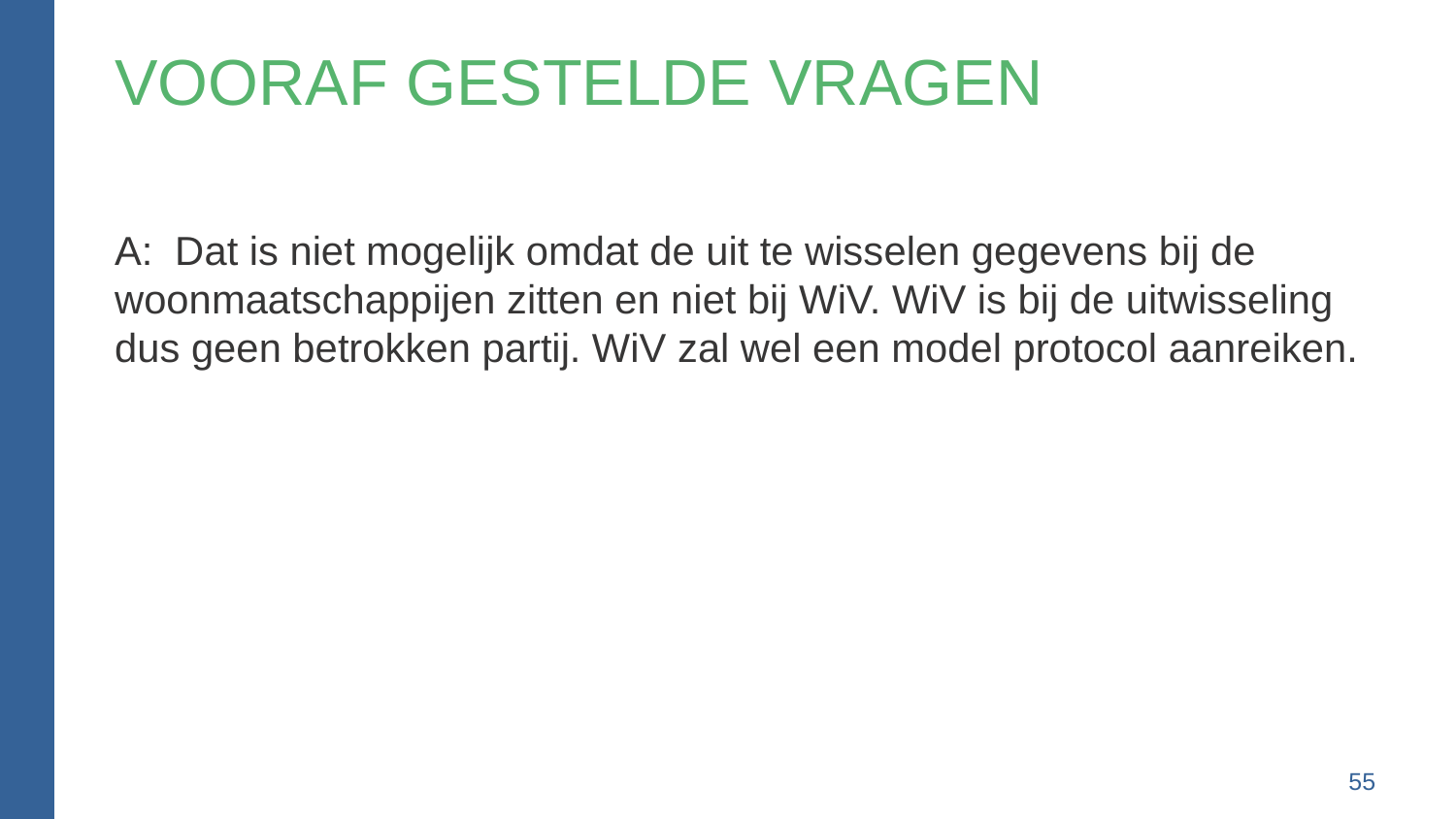

# Vooraf gestelde vragen
A:  Dat is niet mogelijk omdat de uit te wisselen gegevens bij de woonmaatschappijen zitten en niet bij WiV. WiV is bij de uitwisseling dus geen betrokken partij. WiV zal wel een model protocol aanreiken.

55